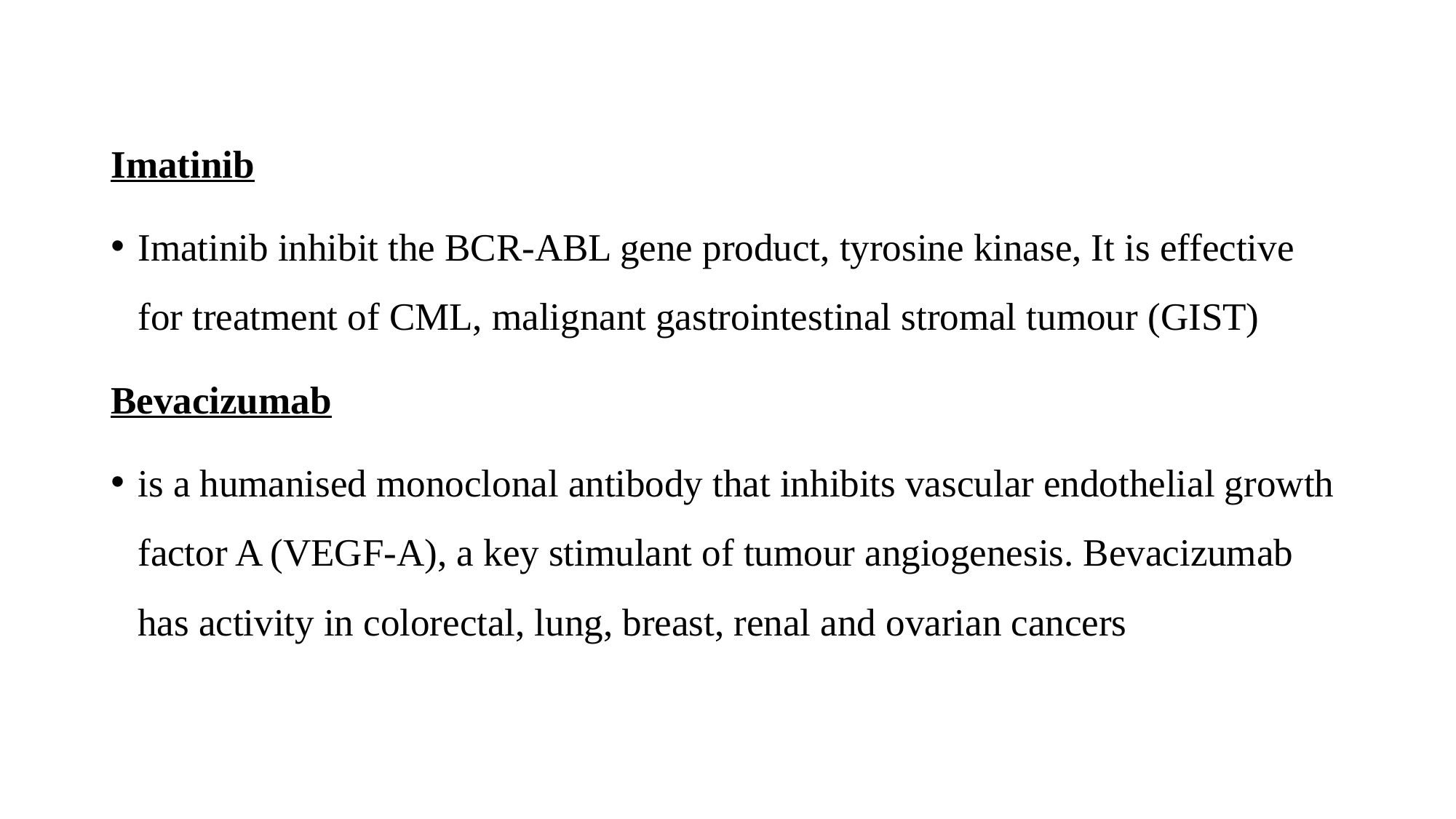

Imatinib
Imatinib inhibit the BCR-ABL gene product, tyrosine kinase, It is effective for treatment of CML, malignant gastrointestinal stromal tumour (GIST)
Bevacizumab
is a humanised monoclonal antibody that inhibits vascular endothelial growth factor A (VEGF-A), a key stimulant of tumour angiogenesis. Bevacizumab has activity in colorectal, lung, breast, renal and ovarian cancers